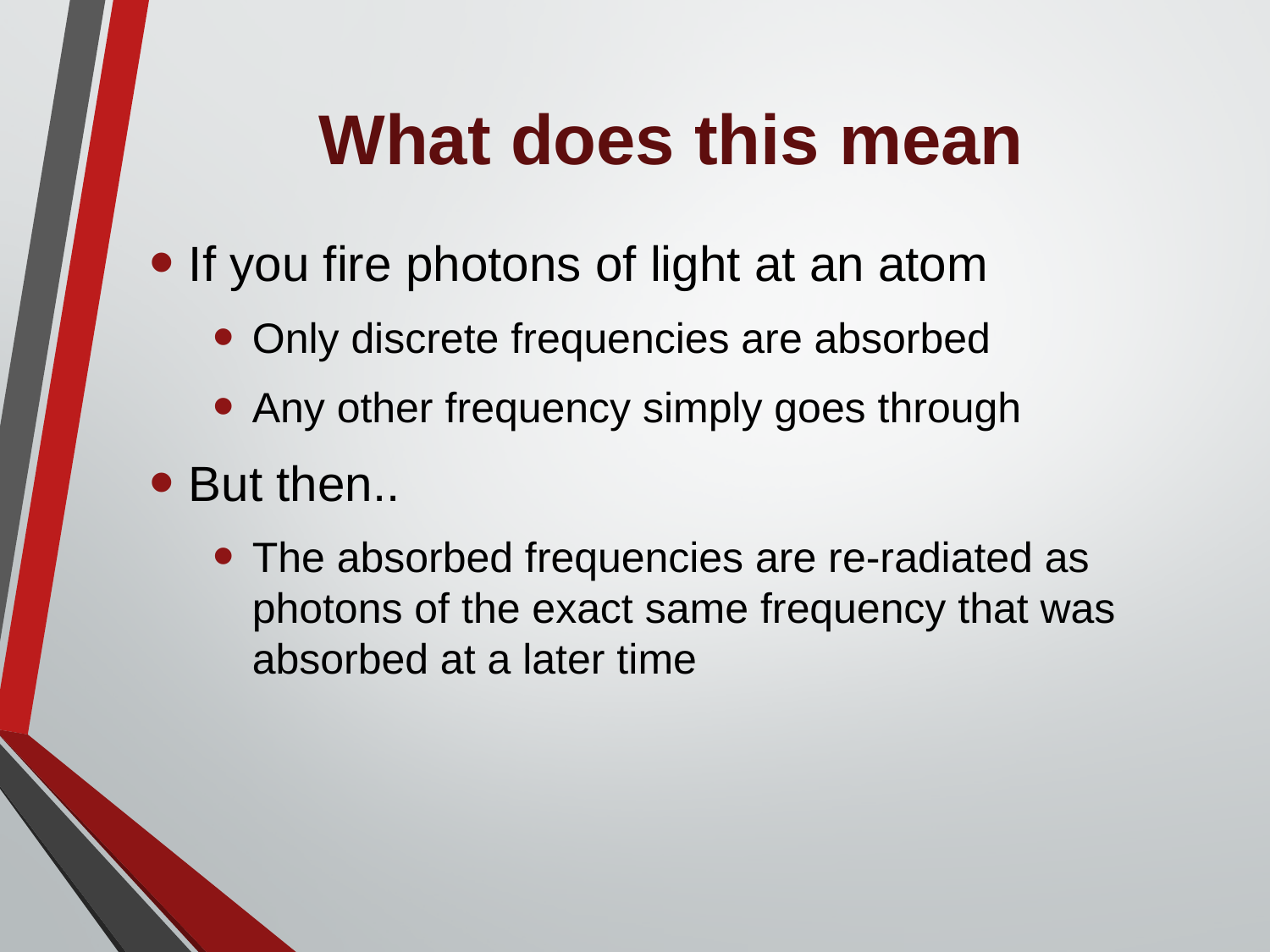

# What does this mean
If you fire photons of light at an atom
Only discrete frequencies are absorbed
Any other frequency simply goes through
But then..
The absorbed frequencies are re-radiated as photons of the exact same frequency that was absorbed at a later time